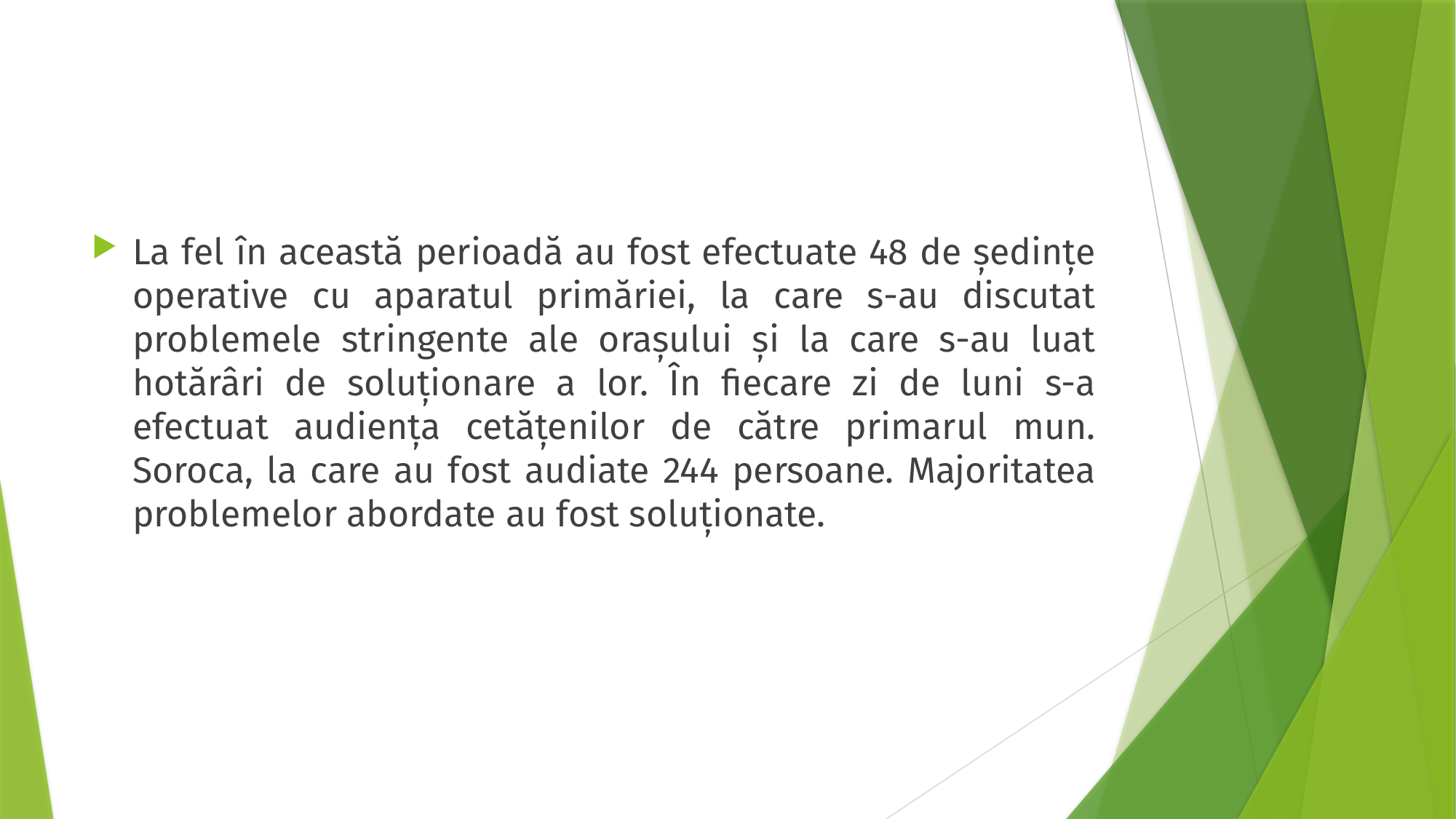

La fel în această perioadă au fost efectuate 48 de şedinţe operative cu aparatul primăriei, la care s-au discutat problemele stringente ale oraşului şi la care s-au luat hotărâri de soluţionare a lor. În fiecare zi de luni s-a efectuat audienţa cetăţenilor de către primarul mun. Soroca, la care au fost audiate 244 persoane. Majoritatea problemelor abordate au fost soluţionate.